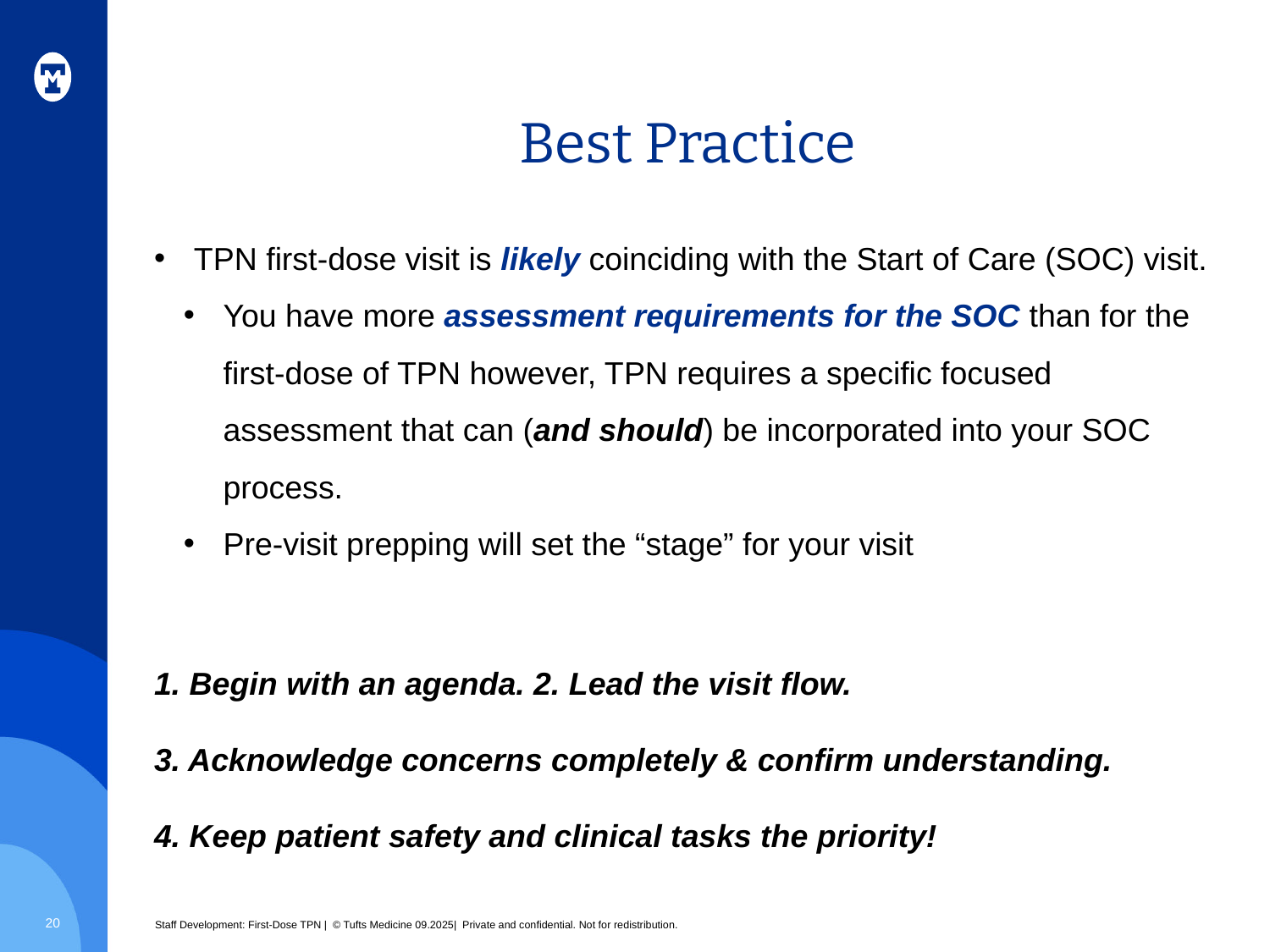

# Best Practice
TPN first-dose visit is likely coinciding with the Start of Care (SOC) visit.
You have more assessment requirements for the SOC than for the first-dose of TPN however, TPN requires a specific focused assessment that can (and should) be incorporated into your SOC process.
Pre-visit prepping will set the “stage” for your visit

1. Begin with an agenda. 2. Lead the visit flow.
3. Acknowledge concerns completely & confirm understanding.
4. Keep patient safety and clinical tasks the priority!

20
Staff Development: First-Dose TPN |  © Tufts Medicine 09.2025|  Private and confidential. Not for redistribution.